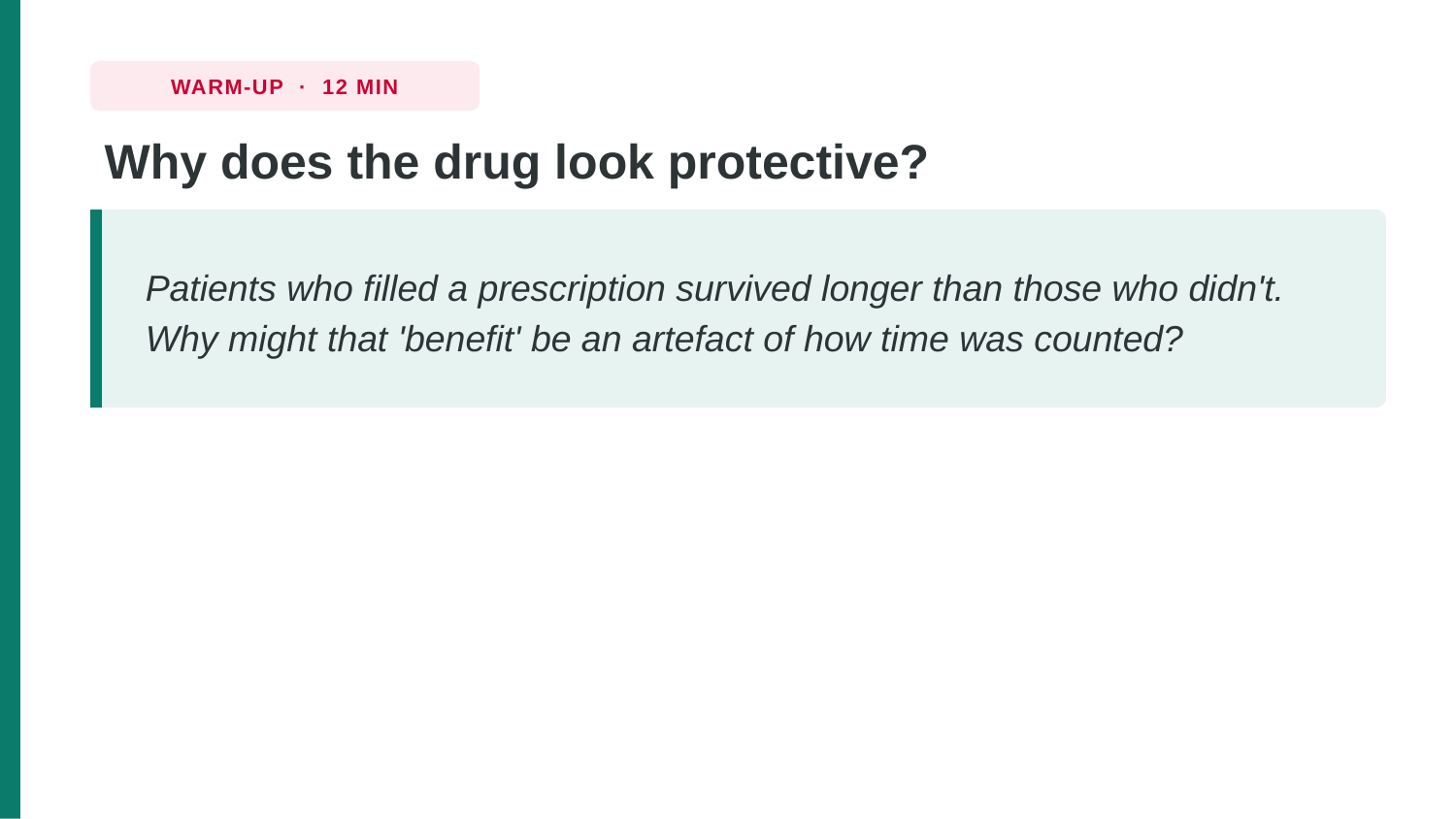

WARM-UP  ·  12 MIN
Why does the drug look protective?

Patients who filled a prescription survived longer than those who didn't. Why might that 'benefit' be an artefact of how time was counted?